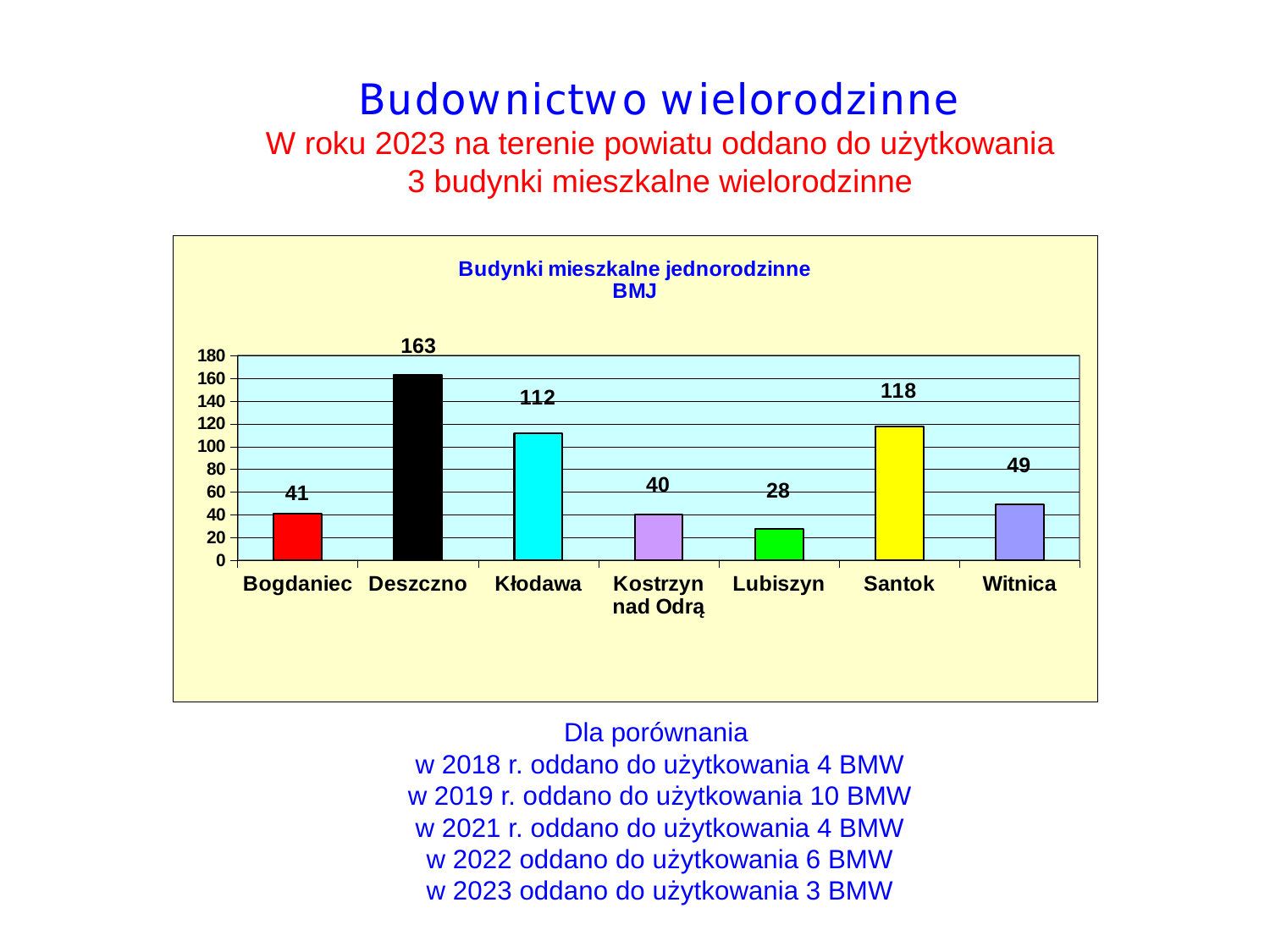

Budownictwo wielorodzinne
 W roku 2023 na terenie powiatu oddano do użytkowania
3 budynki mieszkalne wielorodzinne

### Chart: Budynki mieszkalne jednorodzinne
BMJ

| Category | BMJ |
|---|---|
| Bogdaniec | 41.0 |
| Deszczno | 163.0 |
| Kłodawa | 112.0 |
| Kostrzyn nad Odrą | 40.0 |
| Lubiszyn | 28.0 |
| Santok | 118.0 |
| Witnica | 49.0 |
Dla porównania
w 2018 r. oddano do użytkowania 4 BMW
w 2019 r. oddano do użytkowania 10 BMW
w 2021 r. oddano do użytkowania 4 BMW
w 2022 oddano do użytkowania 6 BMW
w 2023 oddano do użytkowania 3 BMW